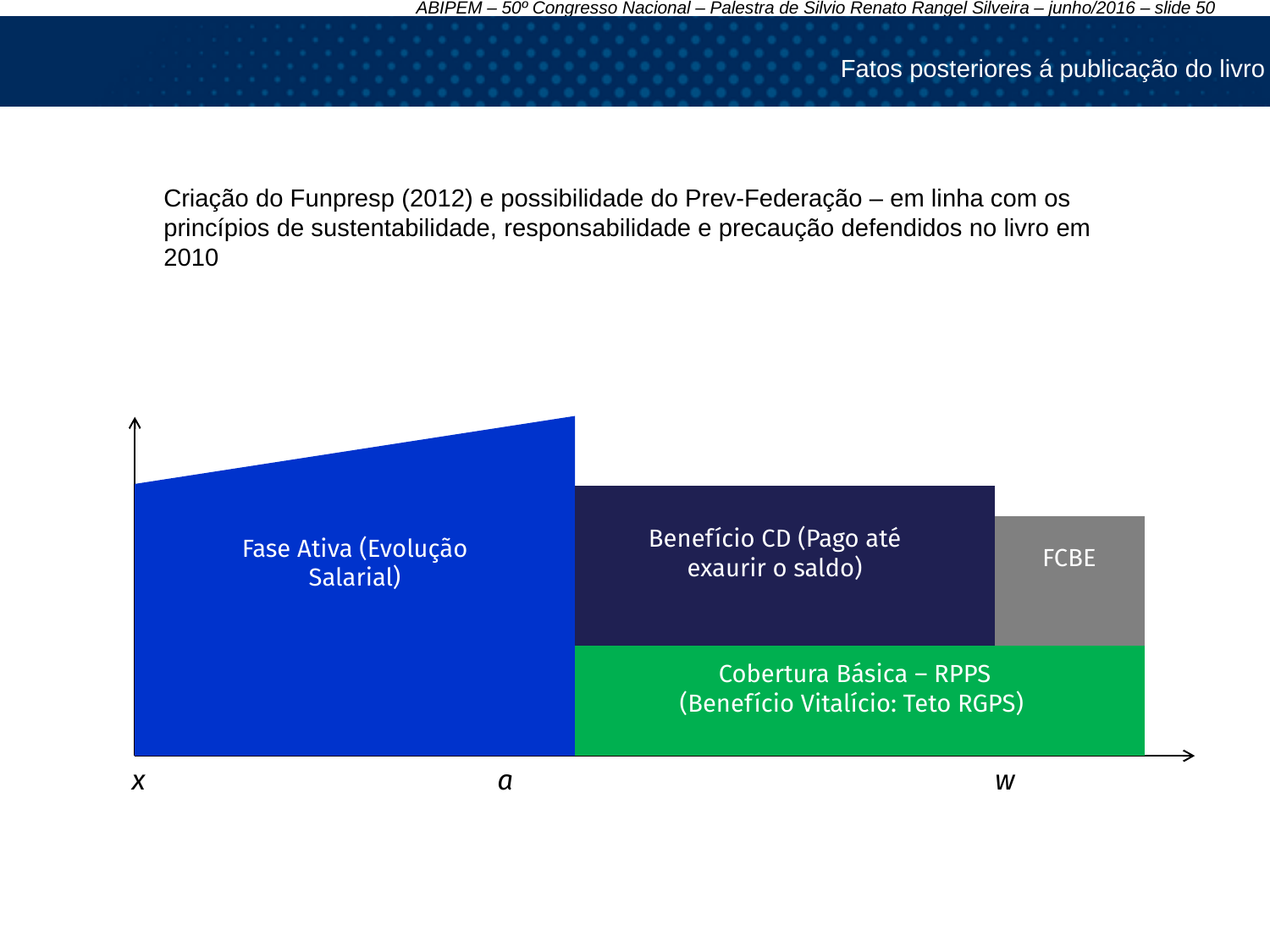

Fatos posteriores á publicação do livro
Criação do Funpresp (2012) e possibilidade do Prev-Federação – em linha com os princípios de sustentabilidade, responsabilidade e precaução defendidos no livro em 2010

Benefício CD (Pago até exaurir o saldo)

Fase Ativa (Evolução Salarial)
FCBE

Cobertura Básica – RPPS
(Benefício Vitalício: Teto RGPS)
  x                                                 a                                                                   w